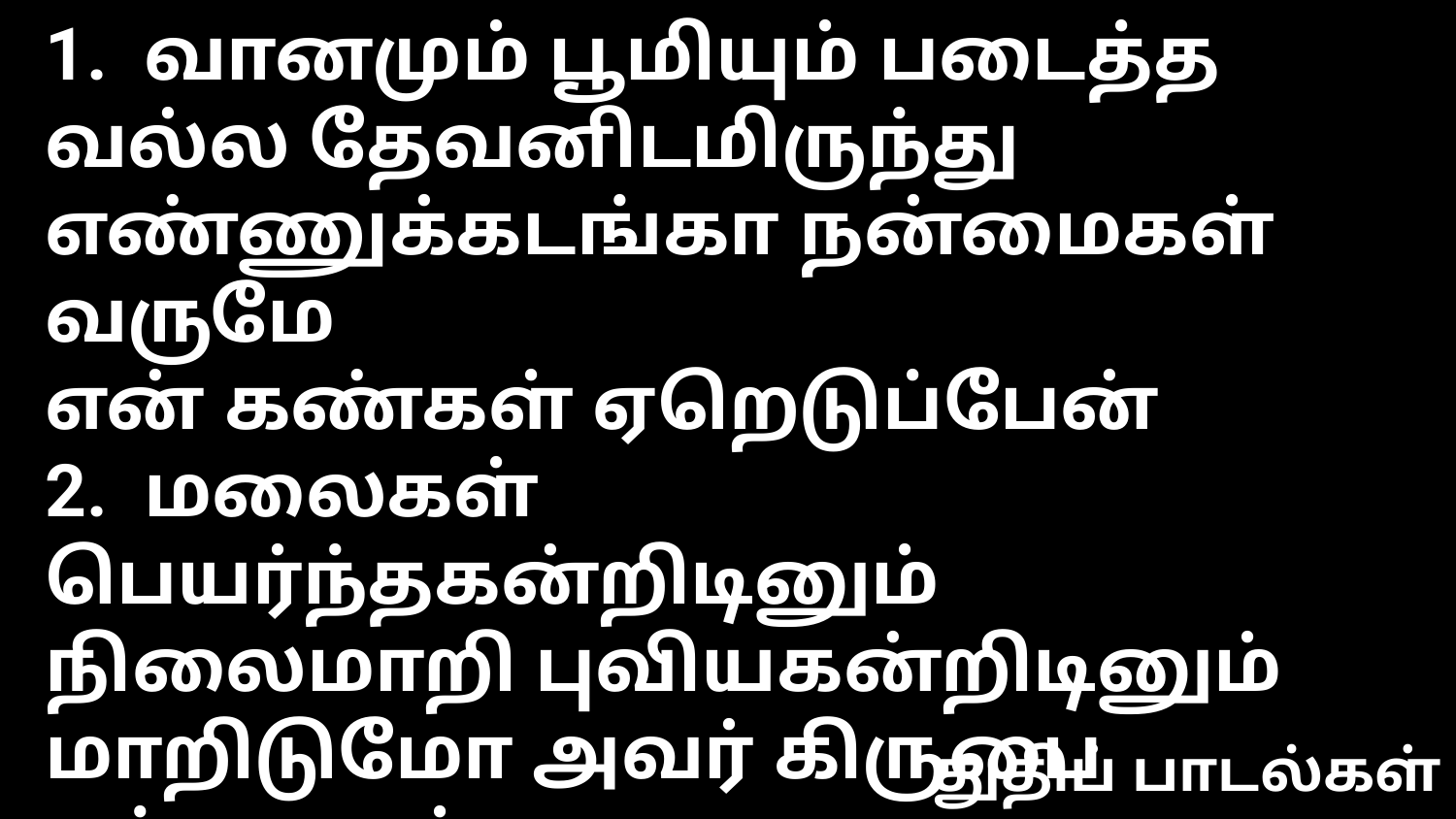

1.  வானமும் பூமியும் படைத்த
வல்ல தேவனிடமிருந்து
எண்ணுக்கடங்கா நன்மைகள் வருமே
என் கண்கள் ஏறெடுப்பேன்
2.  மலைகள் பெயர்ந்தகன்றிடினும்
நிலைமாறி புவியகன்றிடினும்
மாறிடுமோ அவர் கிருபை எந்நாளும்
ஆறுதல் எனக்கவரே
3.  என் காலைத் தள்ளாட வொட்டார்
என்னைக் காக்கும் தேவன் உறங்கார்
இஸ்ரவேலைக் காக்கும் நல் தேவன்
இராப்பகல் உறங்காரே
4.  வலப்பக்கத்தில் நிழல் அவரே
வழுவாமல் காப்பவர் அவரே
சூரியன் பகலில் சந்திரன் இரவில்
சேதப்படுத்தாதே
5.  எத்தீங்கும் என்னை அணுகாமல்
ஆத்துமாவைக் காக்குமென் தேவன்
போக்கையும் வரத்தையும் பத்திரமாக
காப்பாரே இது முதலாய்

துதிப் பாடல்கள்